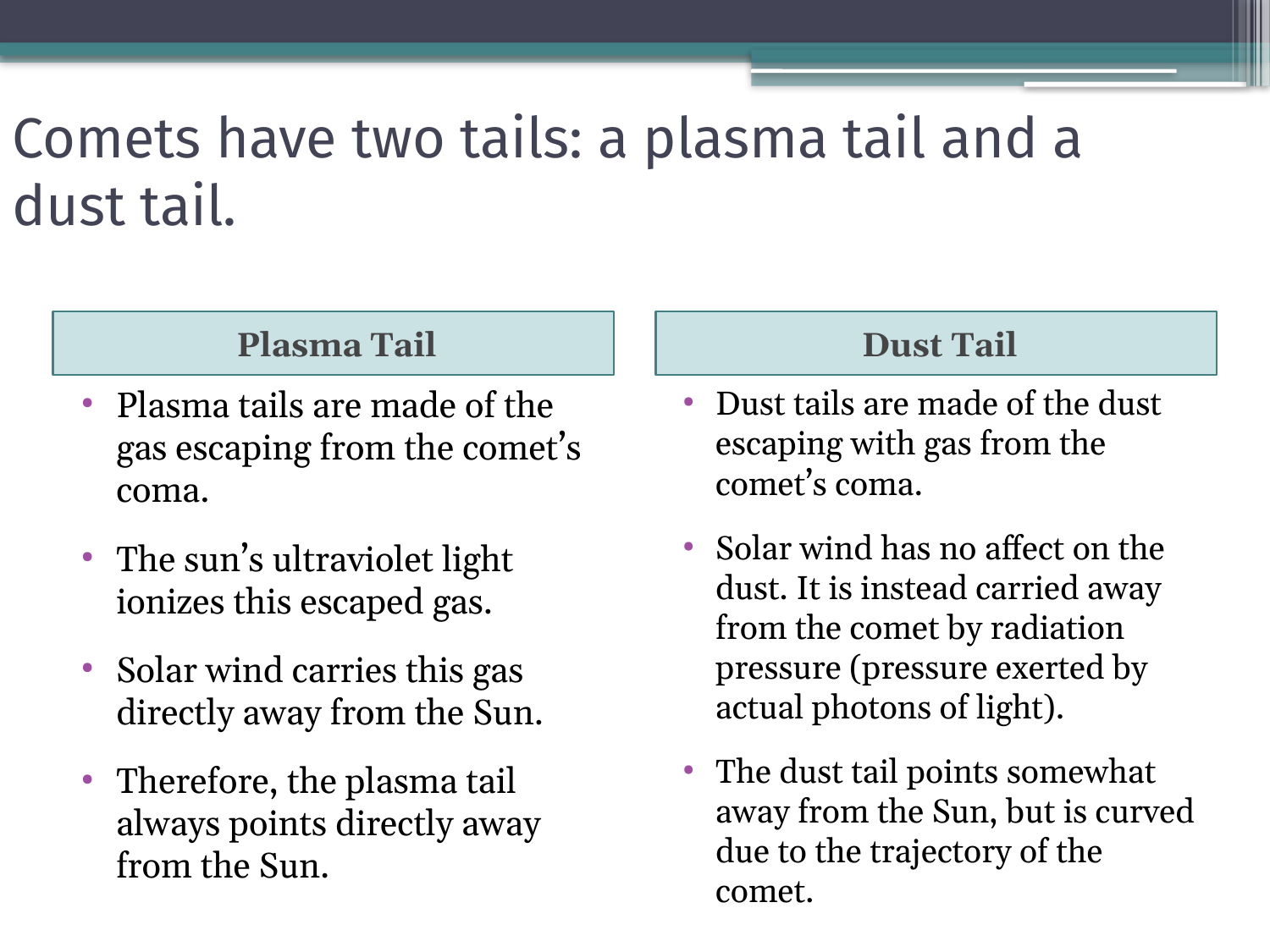

# Comets have two tails: a plasma tail and a dust tail.
Plasma Tail
Dust Tail
Plasma tails are made of the gas escaping from the comet’s coma.
The sun’s ultraviolet light ionizes this escaped gas.
Solar wind carries this gas directly away from the Sun.
Therefore, the plasma tail always points directly away from the Sun.
Dust tails are made of the dust escaping with gas from the comet’s coma.
Solar wind has no affect on the dust. It is instead carried away from the comet by radiation pressure (pressure exerted by actual photons of light).
The dust tail points somewhat away from the Sun, but is curved due to the trajectory of the comet.